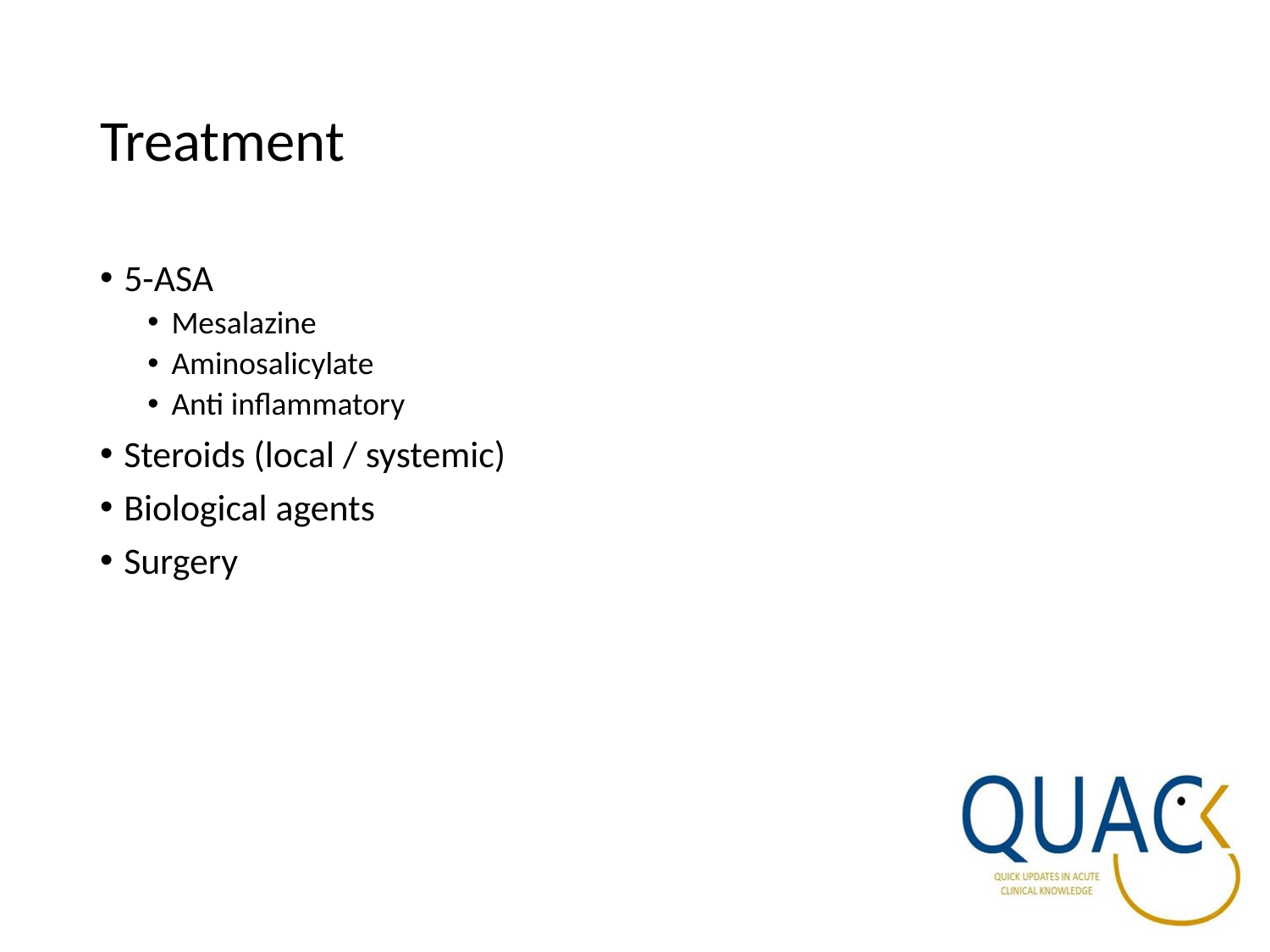

# Treatment
5-ASA
Mesalazine
Aminosalicylate
Anti inflammatory
Steroids (local / systemic)
Biological agents
Surgery